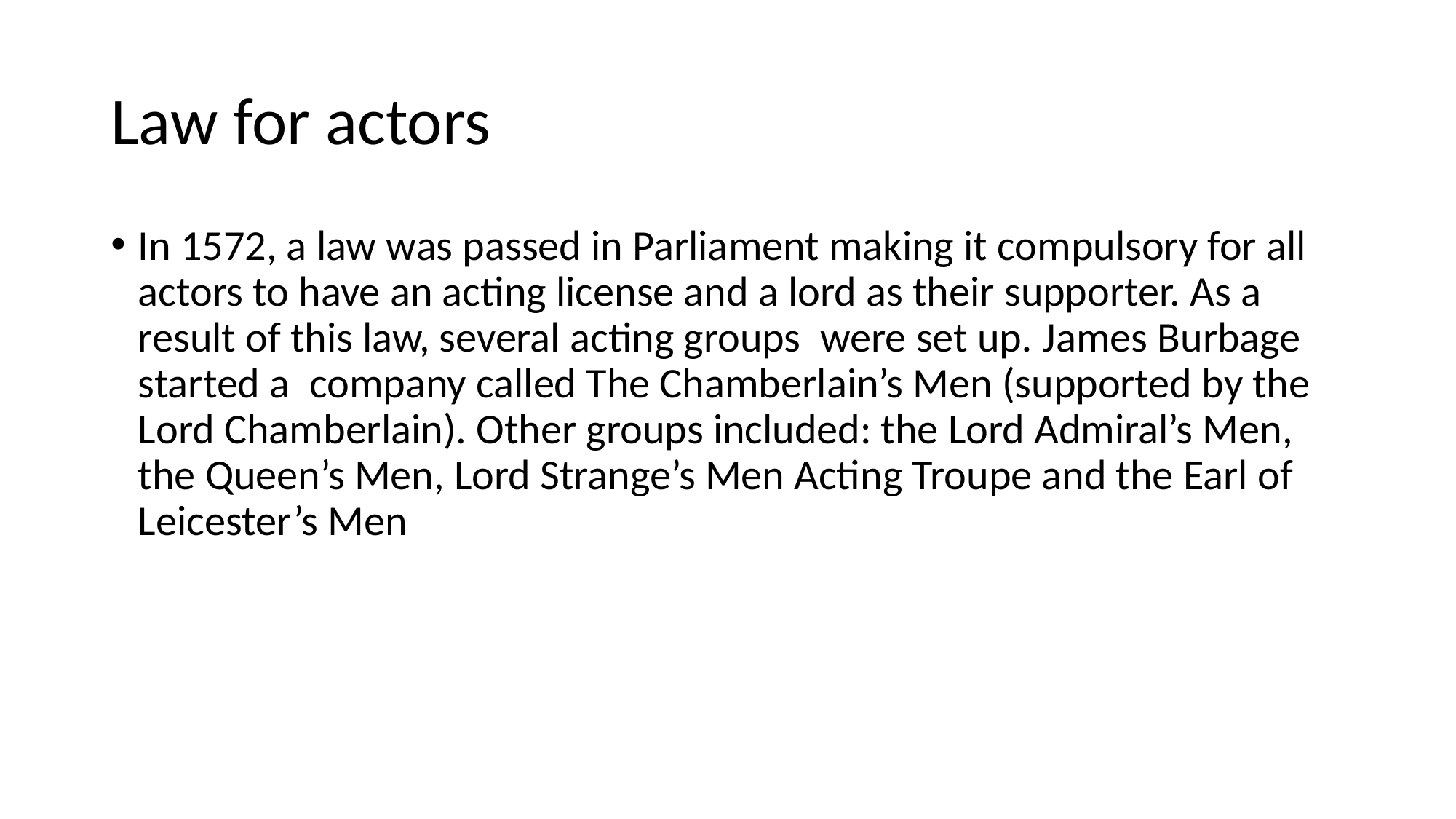

# Law for actors
In 1572, a law was passed in Parliament making it compulsory for all actors to have an acting license and a lord as their supporter. As a result of this law, several acting groups  were set up. James Burbage started a  company called The Chamberlain’s Men (supported by the Lord Chamberlain). Other groups included: the Lord Admiral’s Men, the Queen’s Men, Lord Strange’s Men Acting Troupe and the Earl of Leicester’s Men